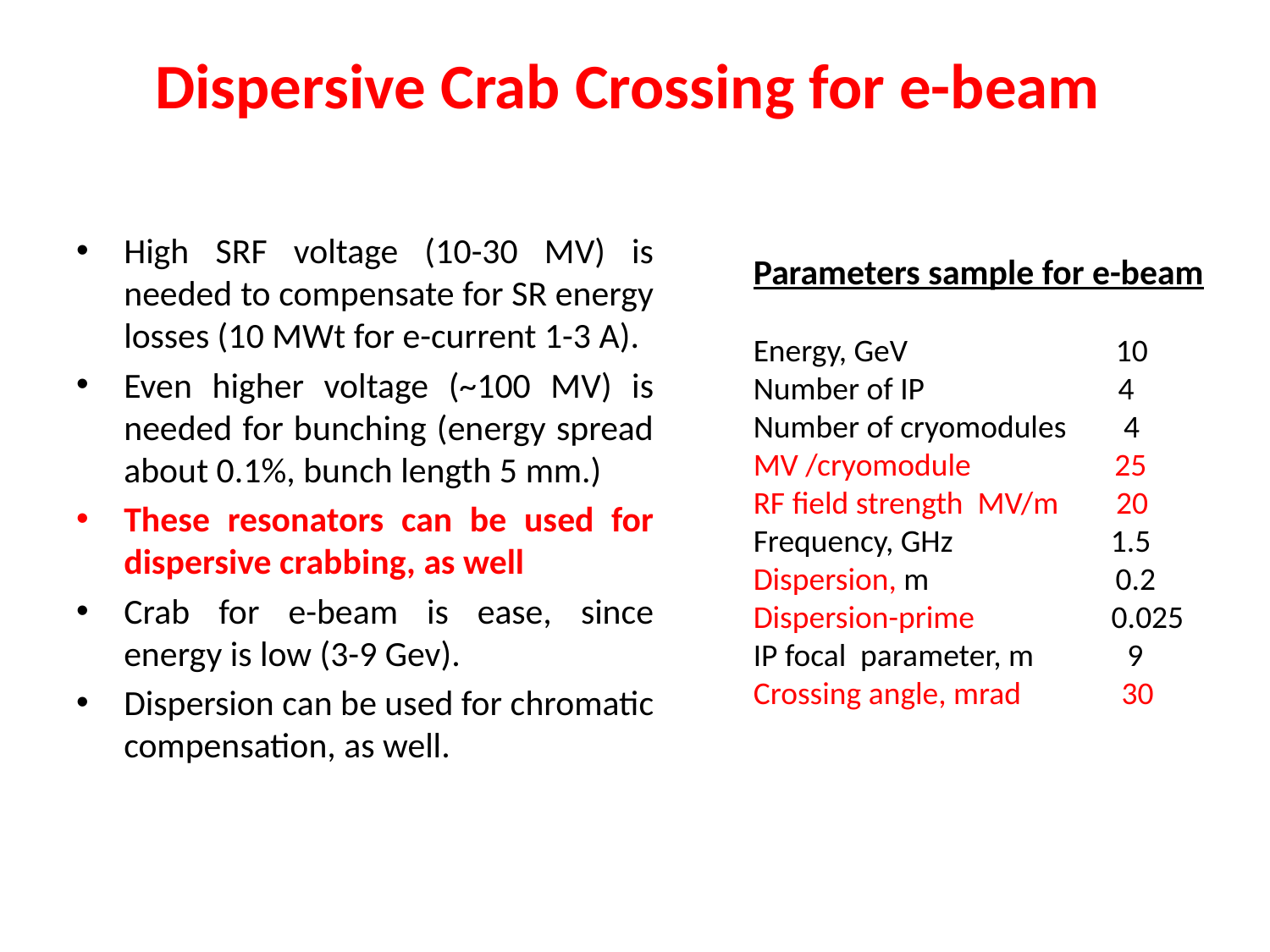

# Dispersive Crab Crossing for e-beam
High SRF voltage (10-30 MV) is needed to compensate for SR energy losses (10 MWt for e-current 1-3 A).
Even higher voltage (~100 MV) is needed for bunching (energy spread about 0.1%, bunch length 5 mm.)
These resonators can be used for dispersive crabbing, as well
Crab for e-beam is ease, since energy is low (3-9 Gev).
Dispersion can be used for chromatic compensation, as well.

Parameters sample for e-beam

Energy, GeV                             10
Number of IP                           4
Number of cryomodules        4
MV /cryomodule                    25
RF field strength  MV/m        20
Frequency, GHz                      1.5
Dispersion, m                          0.2
Dispersion-prime                   0.025
IP focal  parameter, m             9
Crossing angle, mrad              30